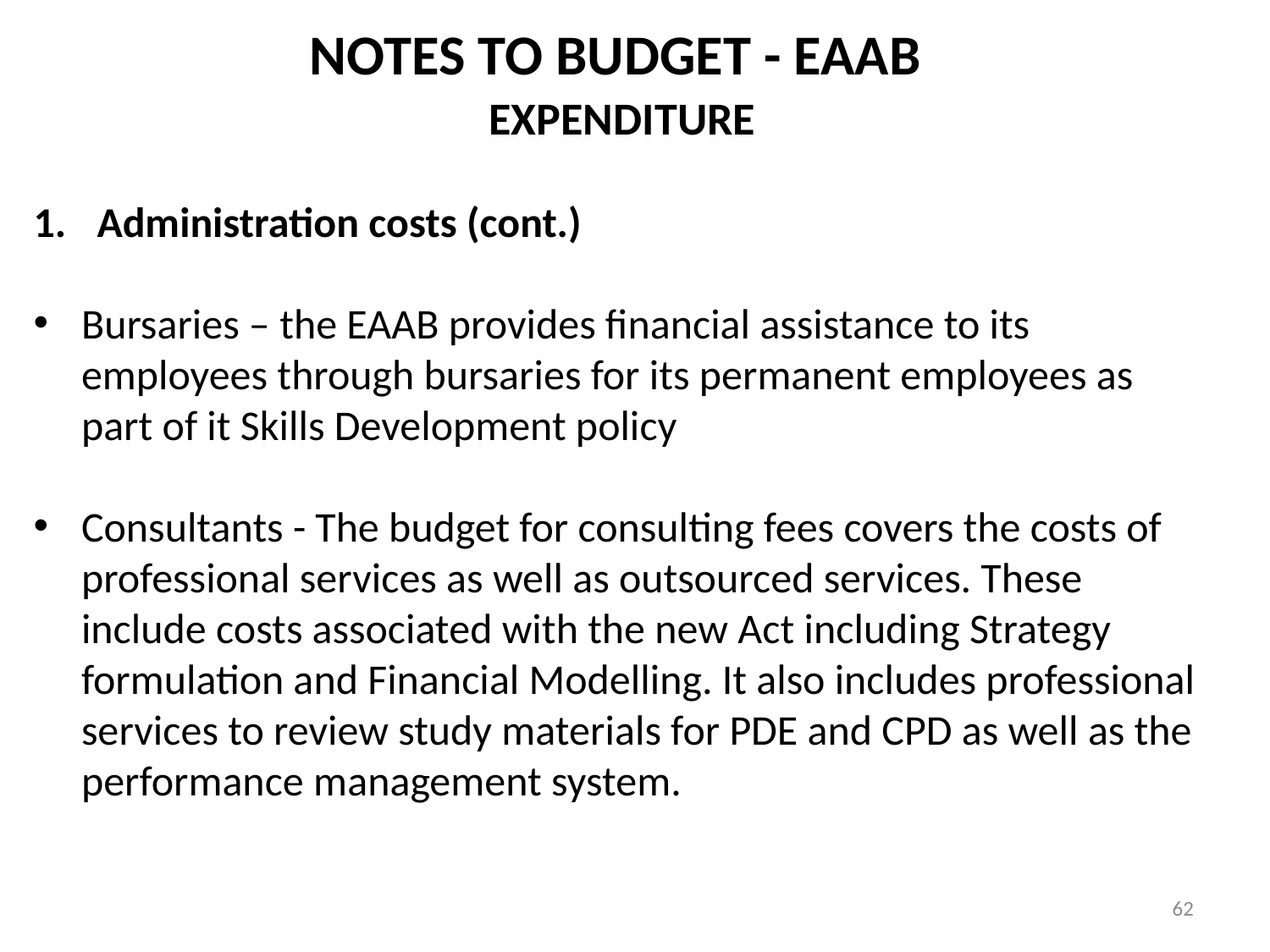

NOTES TO BUDGET - EAAB
EXPENDITURE

Administration costs (cont.)

Bursaries – the EAAB provides financial assistance to its employees through bursaries for its permanent employees as part of it Skills Development policy

Consultants - The budget for consulting fees covers the costs of professional services as well as outsourced services. These include costs associated with the new Act including Strategy formulation and Financial Modelling. It also includes professional services to review study materials for PDE and CPD as well as the performance management system.
62